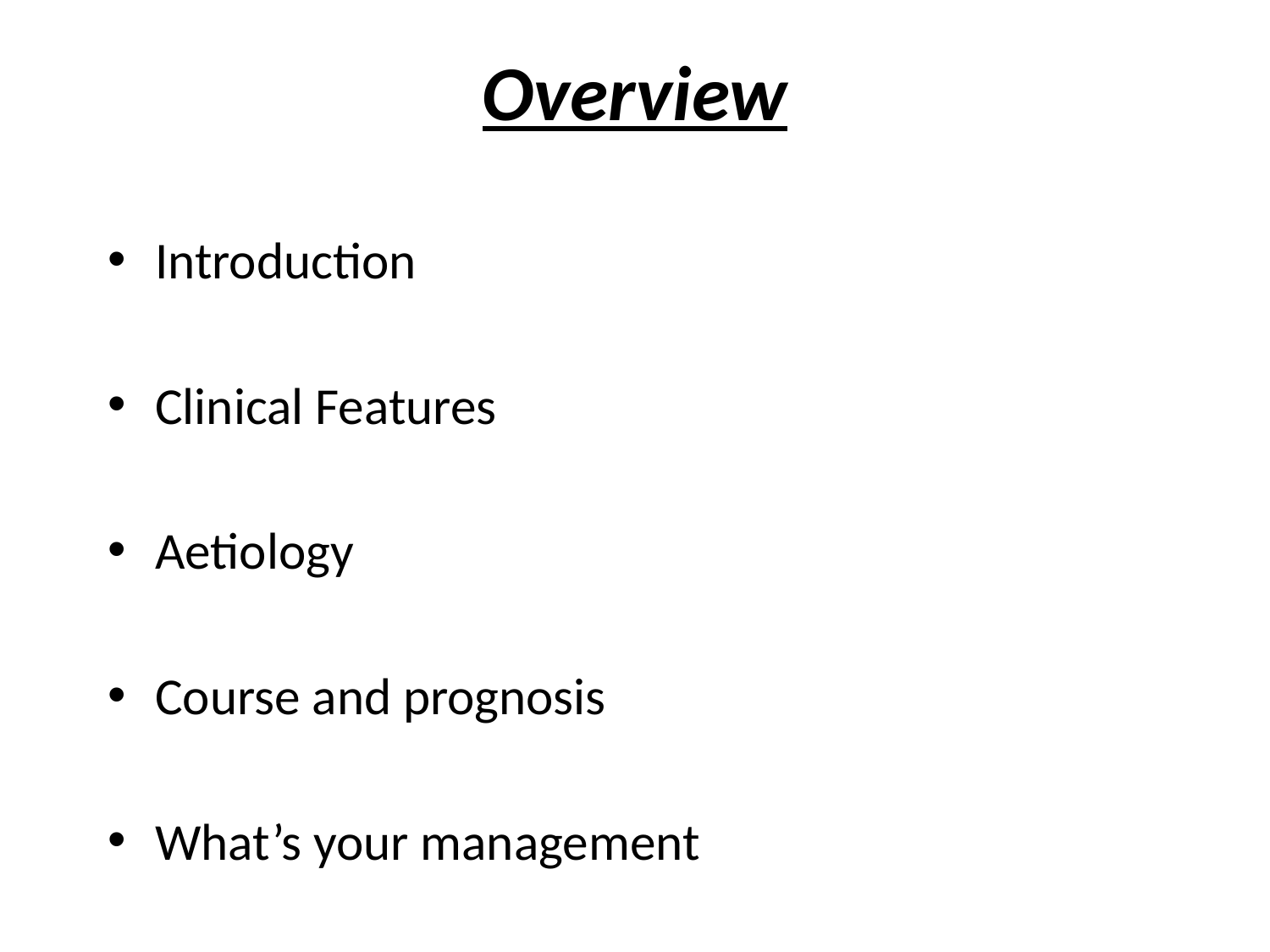

# Overview

Introduction

Clinical Features

Aetiology

Course and prognosis

What’s your management